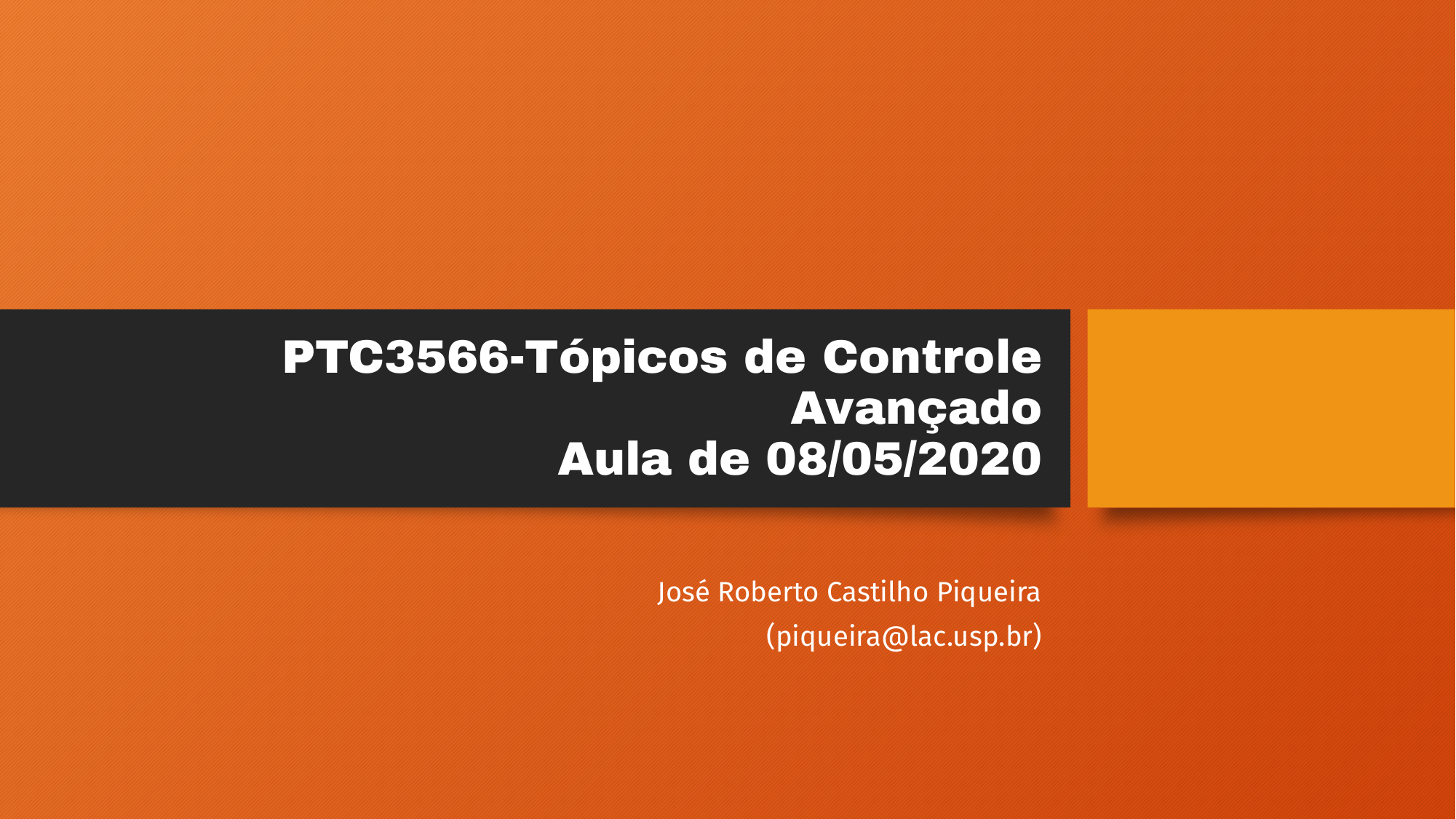

# PTC3566-Tópicos de Controle Avançado Aula de 08/05/2020

José Roberto Castilho Piqueira
(piqueira@lac.usp.br)